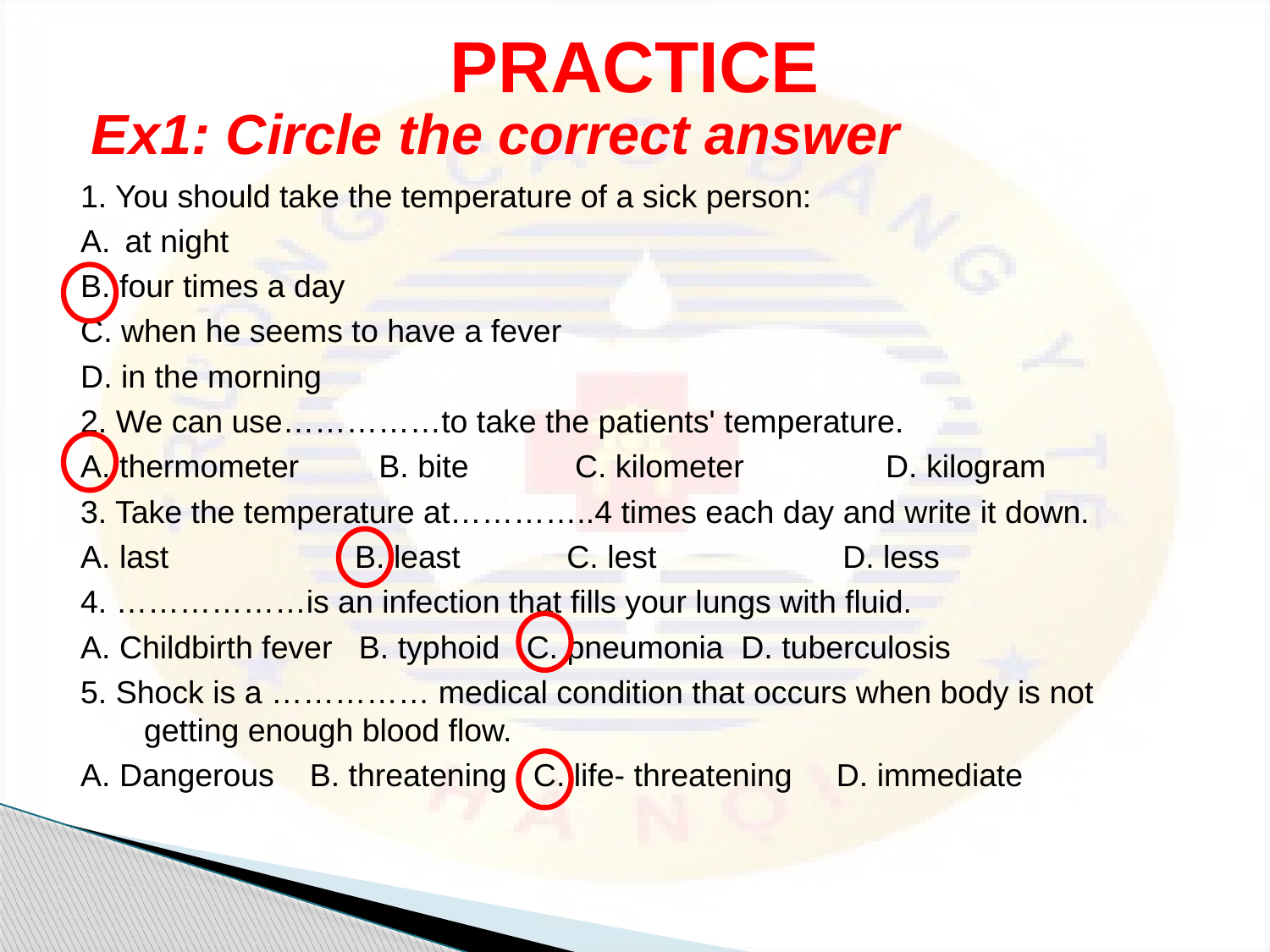

PRACTICE
# Ex1: Circle the correct answer
1. You should take the temperature of a sick person:
A.	 at night
B. four times a day
C. when he seems to have a fever
D. in the morning
2. We can use……………to take the patients' temperature.
A. thermometer         B. bite            C. kilometer                D. kilogram
3. Take the temperature at…………..4 times each day and write it down.
A. last                     B. least            C. lest                     D. less
4. ………………is an infection that fills your lungs with fluid.
A. Childbirth fever   B. typhoid   C. pneumonia  D. tuberculosis
5. Shock is a …………… medical condition that occurs when body is not getting enough blood flow.
A. Dangerous    B. threatening   C. life- threatening     D. immediate